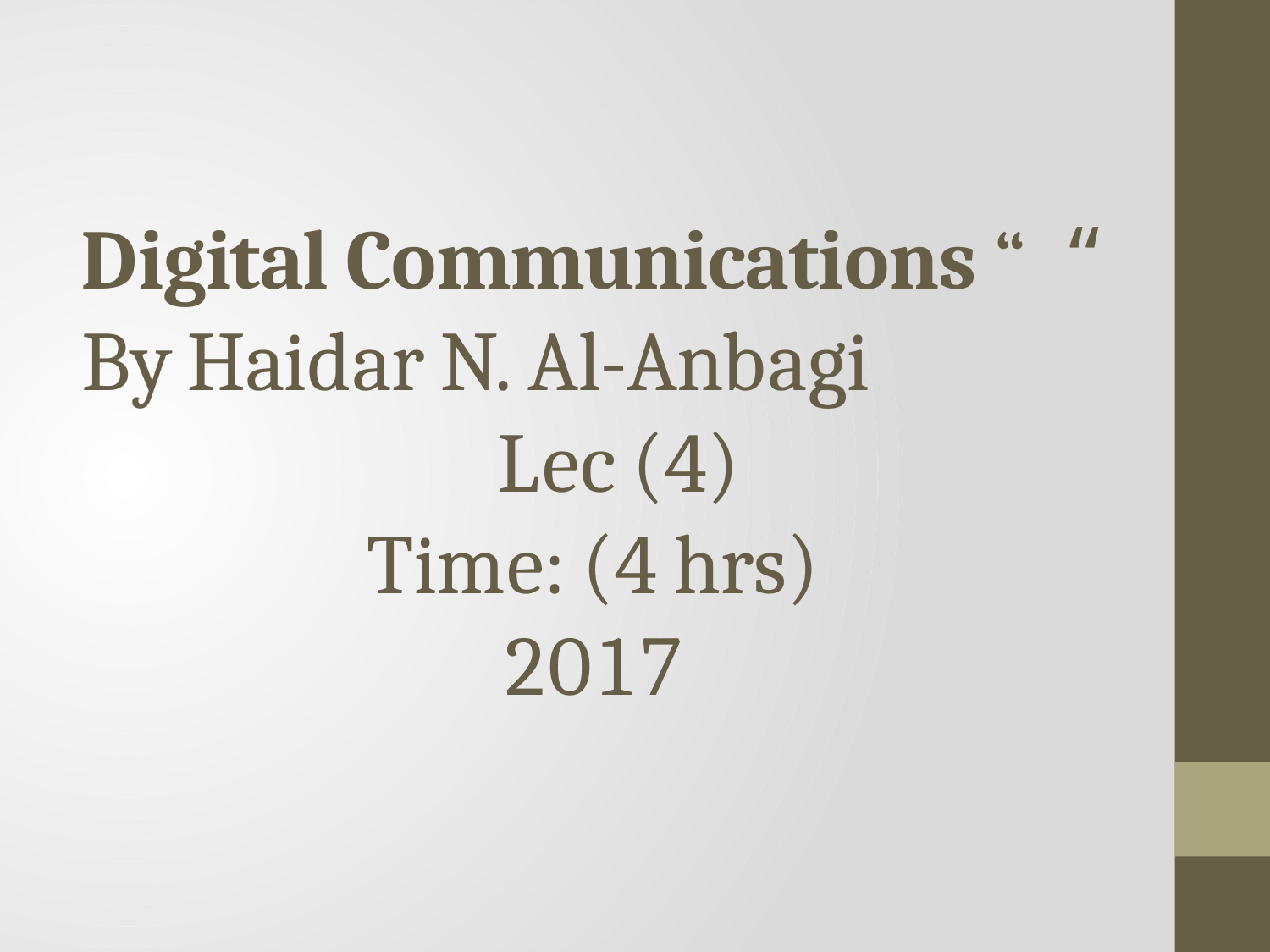

# “ Digital Communications “ By Haidar N. Al-Anbagi                        Lec (4) Time: (4 hrs) 2017